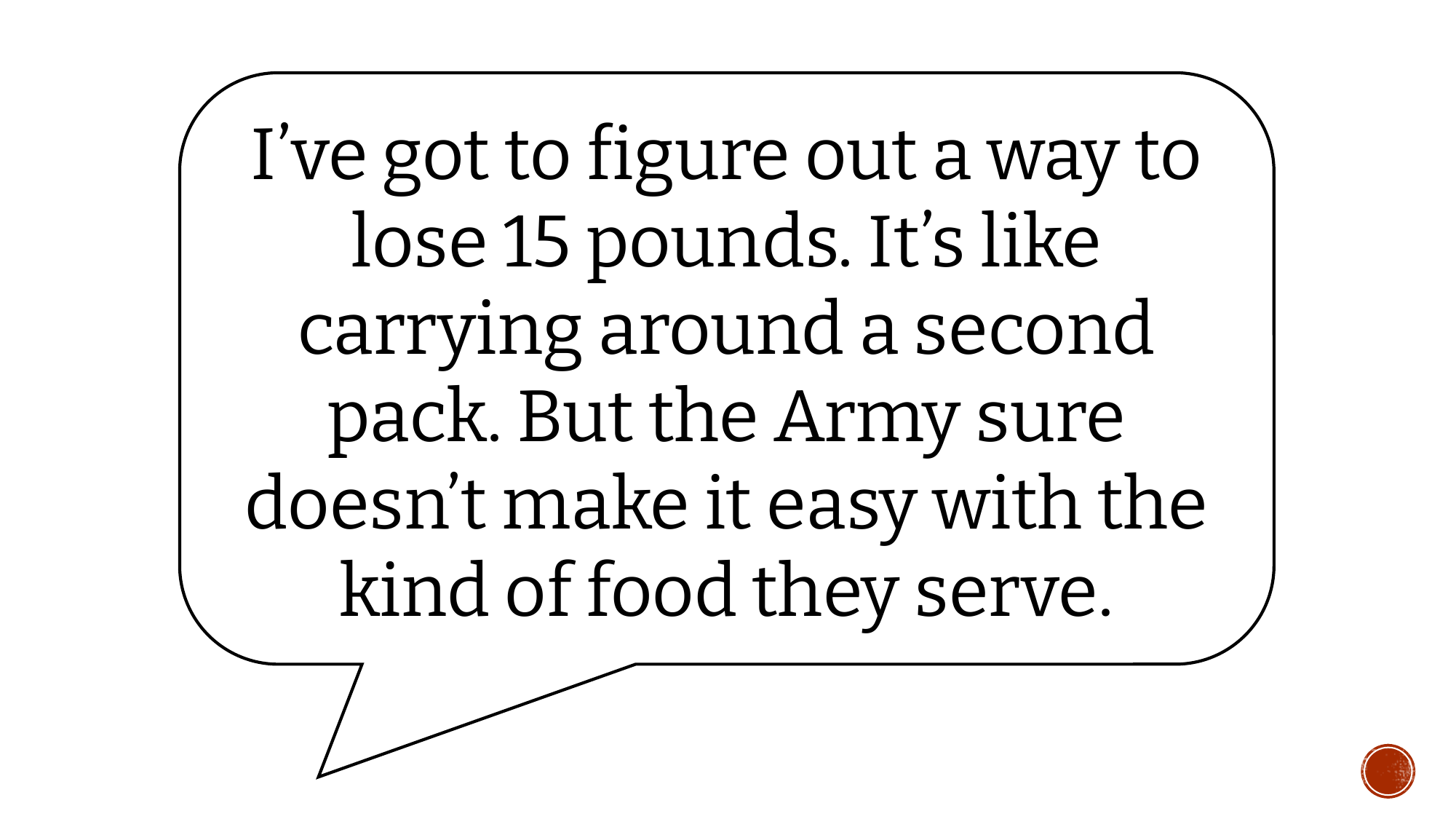

I’ve got to figure out a way to lose 15 pounds. It’s like carrying around a second pack. But the Army sure doesn’t make it easy with the kind of food they serve.